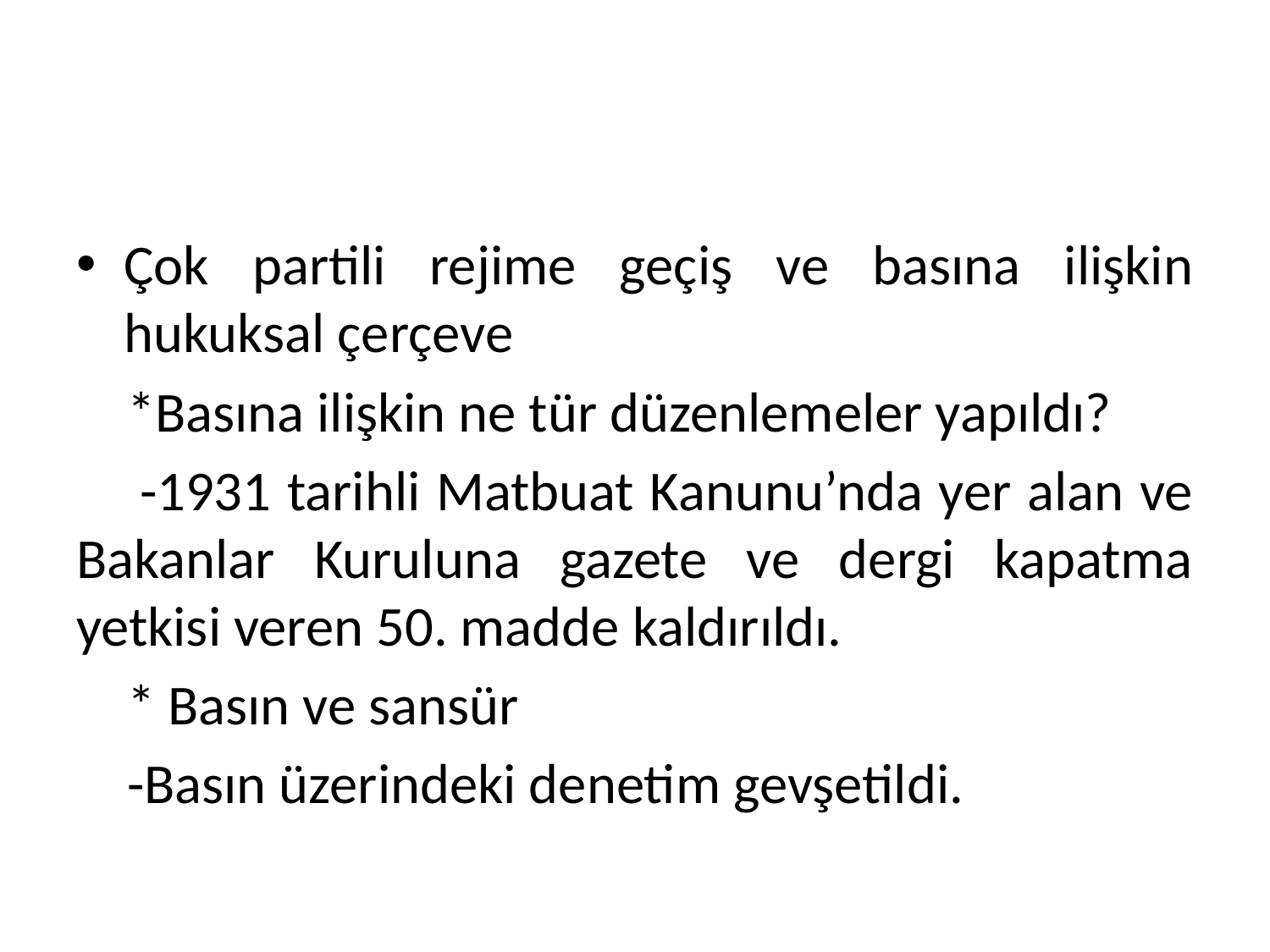

#
Çok partili rejime geçiş ve basına ilişkin hukuksal çerçeve
    *Basına ilişkin ne tür düzenlemeler yapıldı?
    -1931 tarihli Matbuat Kanunu’nda yer alan ve Bakanlar Kuruluna gazete ve dergi kapatma yetkisi veren 50. madde kaldırıldı.
    * Basın ve sansür
    -Basın üzerindeki denetim gevşetildi.